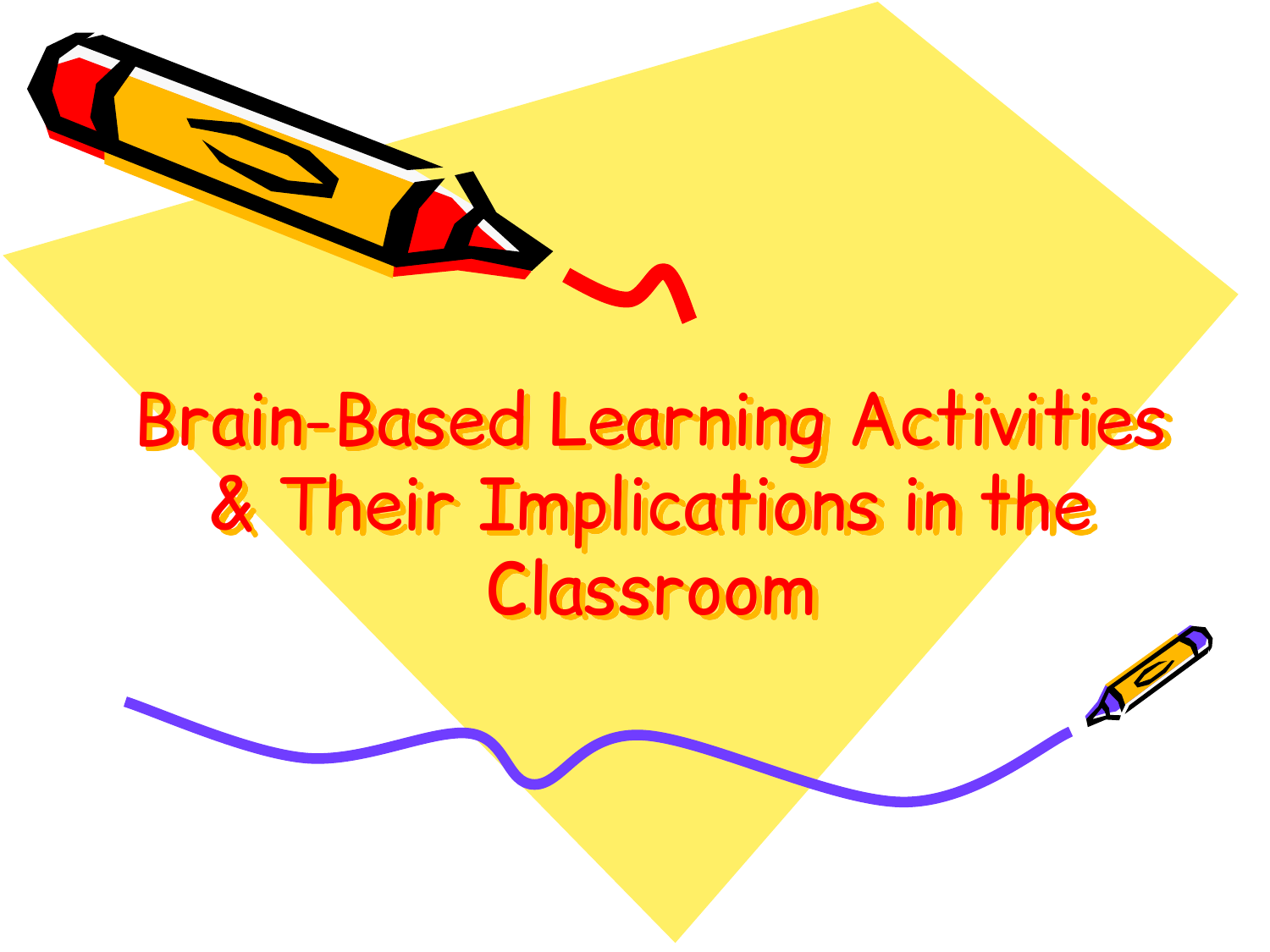

# Brain-Based Learning Activities & Their Implications in the Classroom